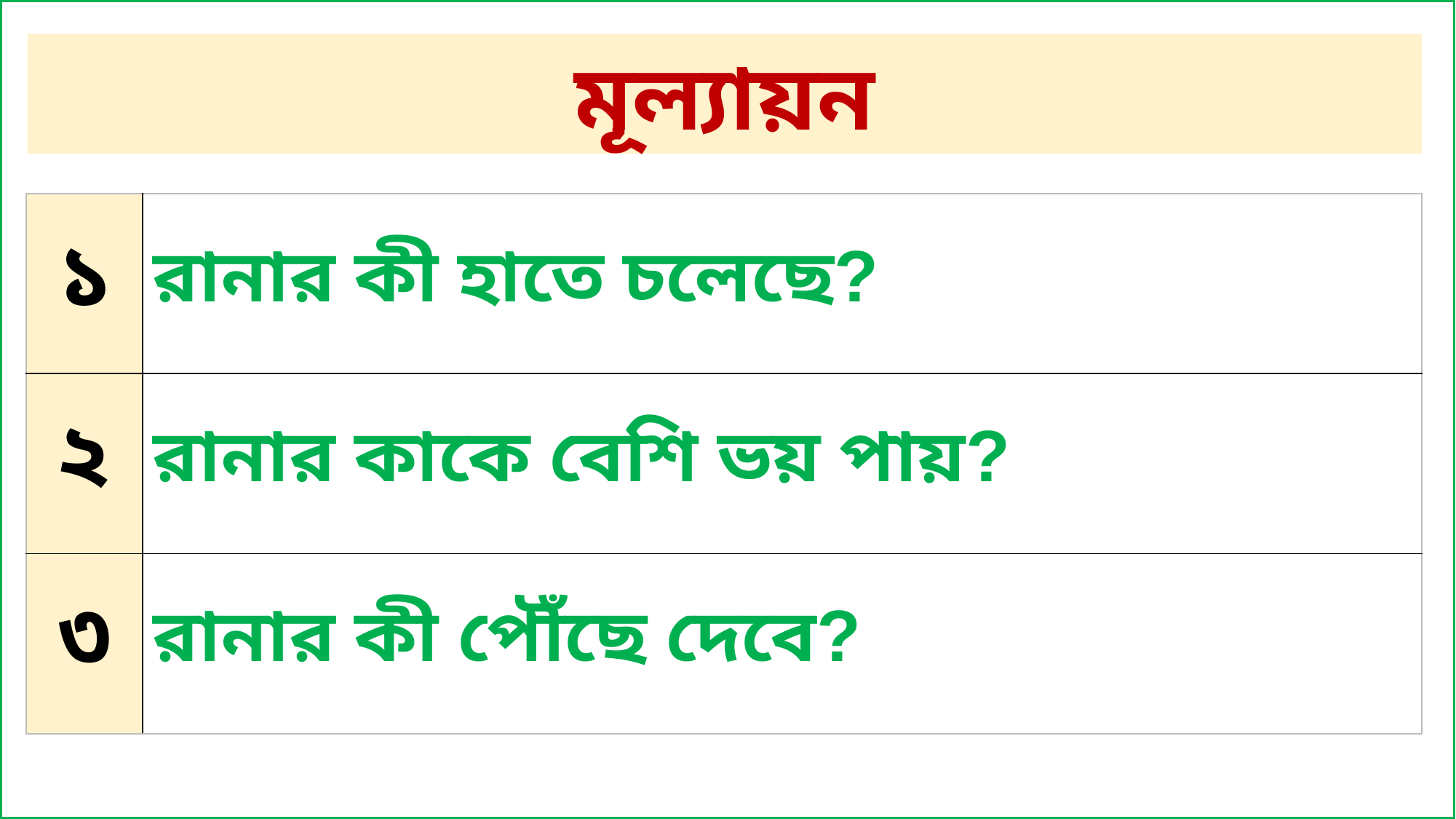

মূল্যায়ন
| ১ | রানার কী হাতে চলেছে? |
| --- | --- |
| ২ | রানার কাকে বেশি ভয় পায়? |
| ৩ | রানার কী পৌঁছে দেবে? |